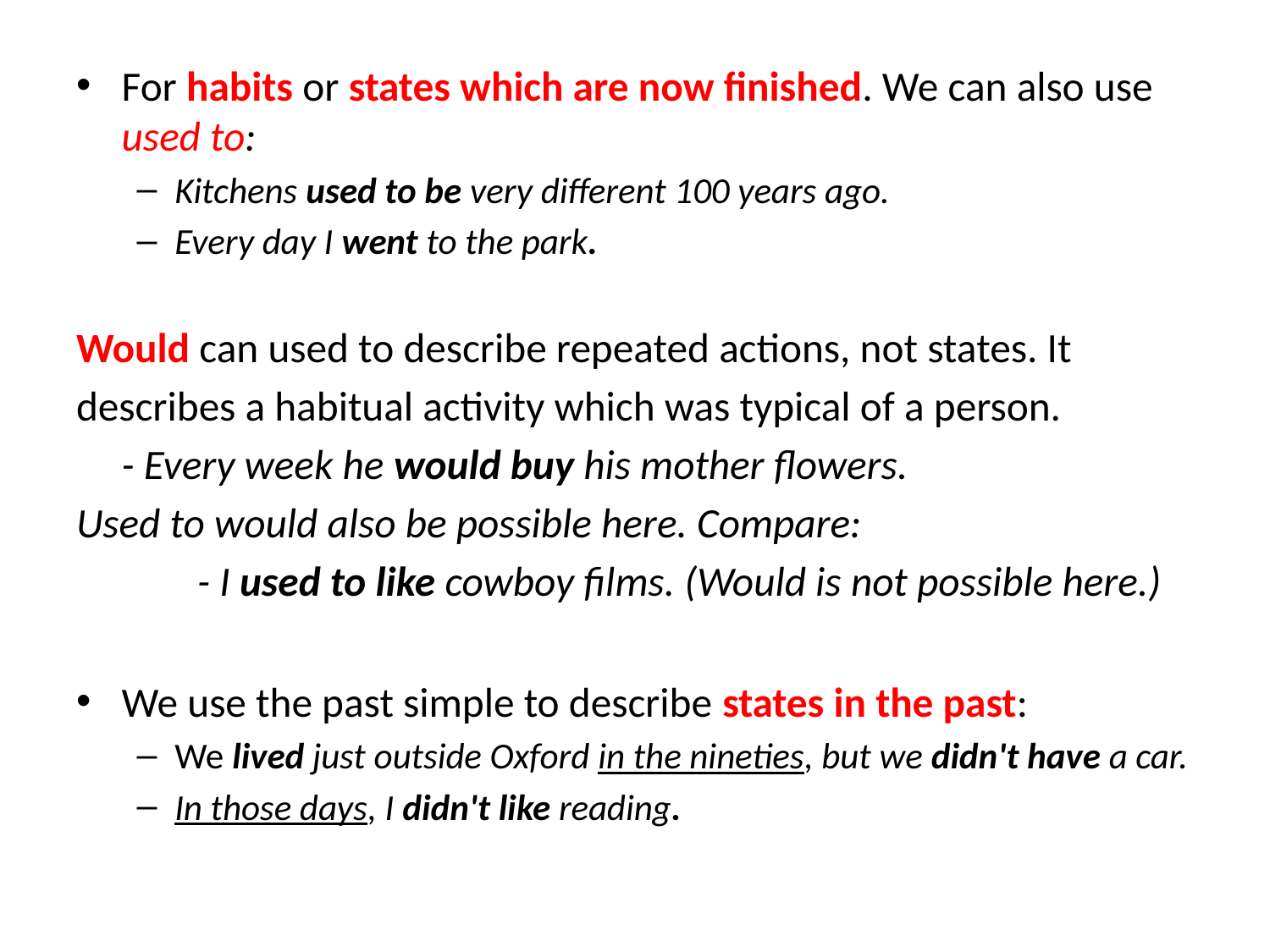

For habits or states which are now finished. We can also use used to:
Kitchens used to be very different 100 years ago.
Every day I went to the park.

Would can used to describe repeated actions, not states. It
describes a habitual activity which was typical of a person.
		- Every week he would buy his mother flowers.
Used to would also be possible here. Compare:
- I used to like cowboy films. (Would is not possible here.)

We use the past simple to describe states in the past:
We lived just outside Oxford in the nineties, but we didn't have a car.
In those days, I didn't like reading.